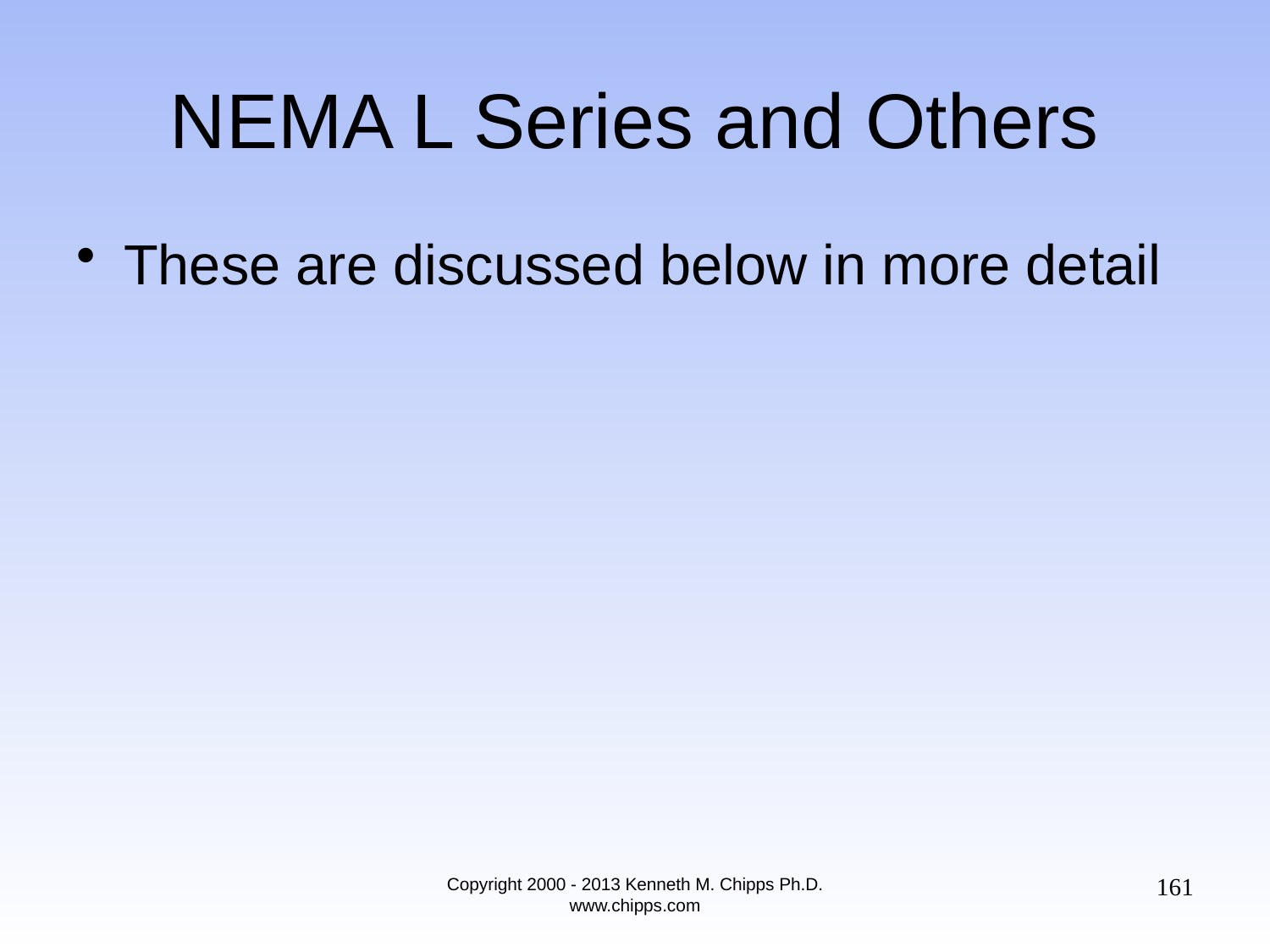

# NEMA L Series and Others
These are discussed below in more detail
161
Copyright 2000 - 2013 Kenneth M. Chipps Ph.D. www.chipps.com